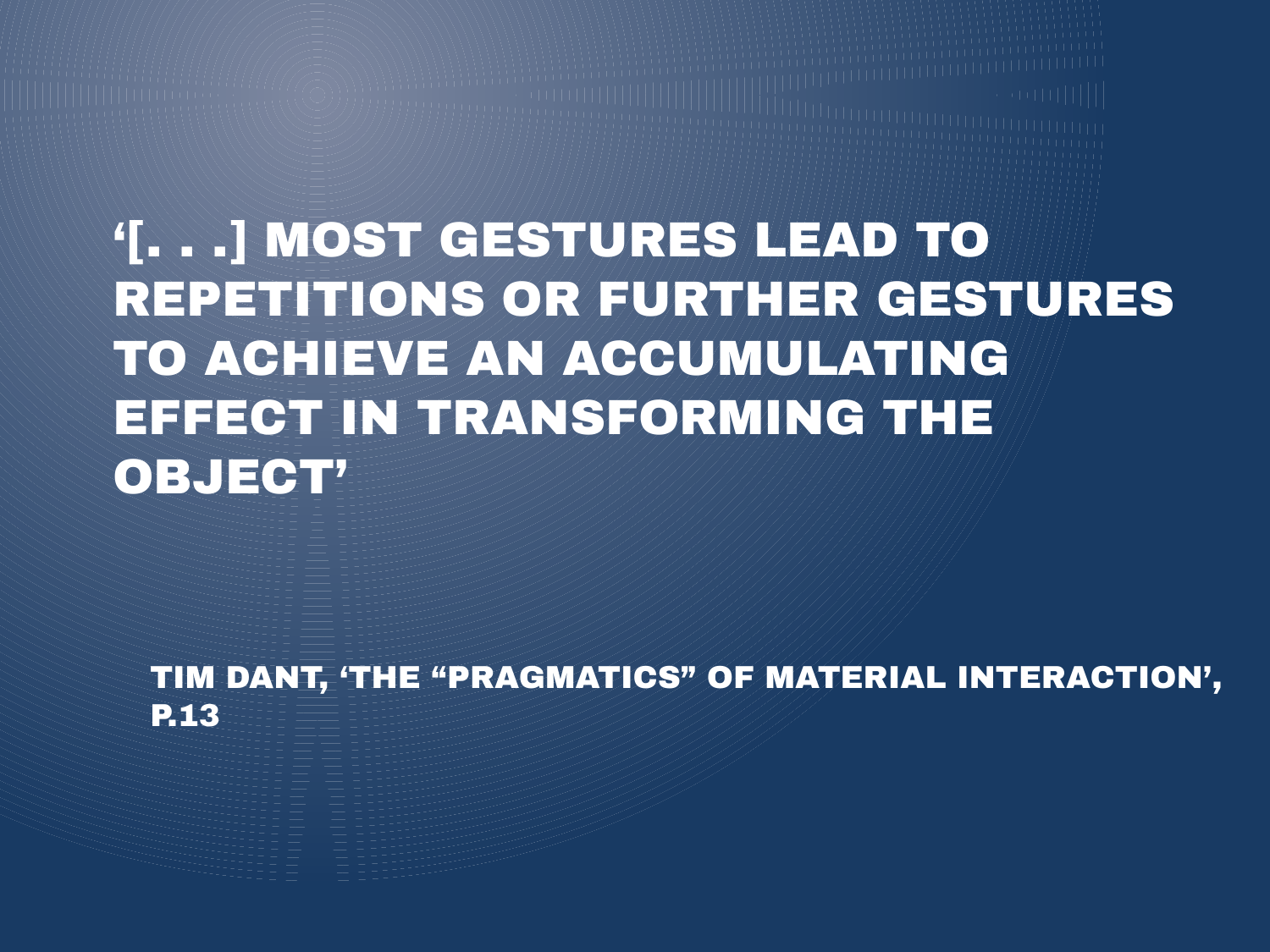

‘[. . .] MOST GESTURES LEAD TO REPETITIONS OR FURTHER GESTURES TO ACHIEVE AN ACCUMULATING EFFECT IN TRANSFORMING THE OBJECT’
TIM DANT, ‘THE “PRAGMATICS” OF MATERIAL INTERACTION’, P.13